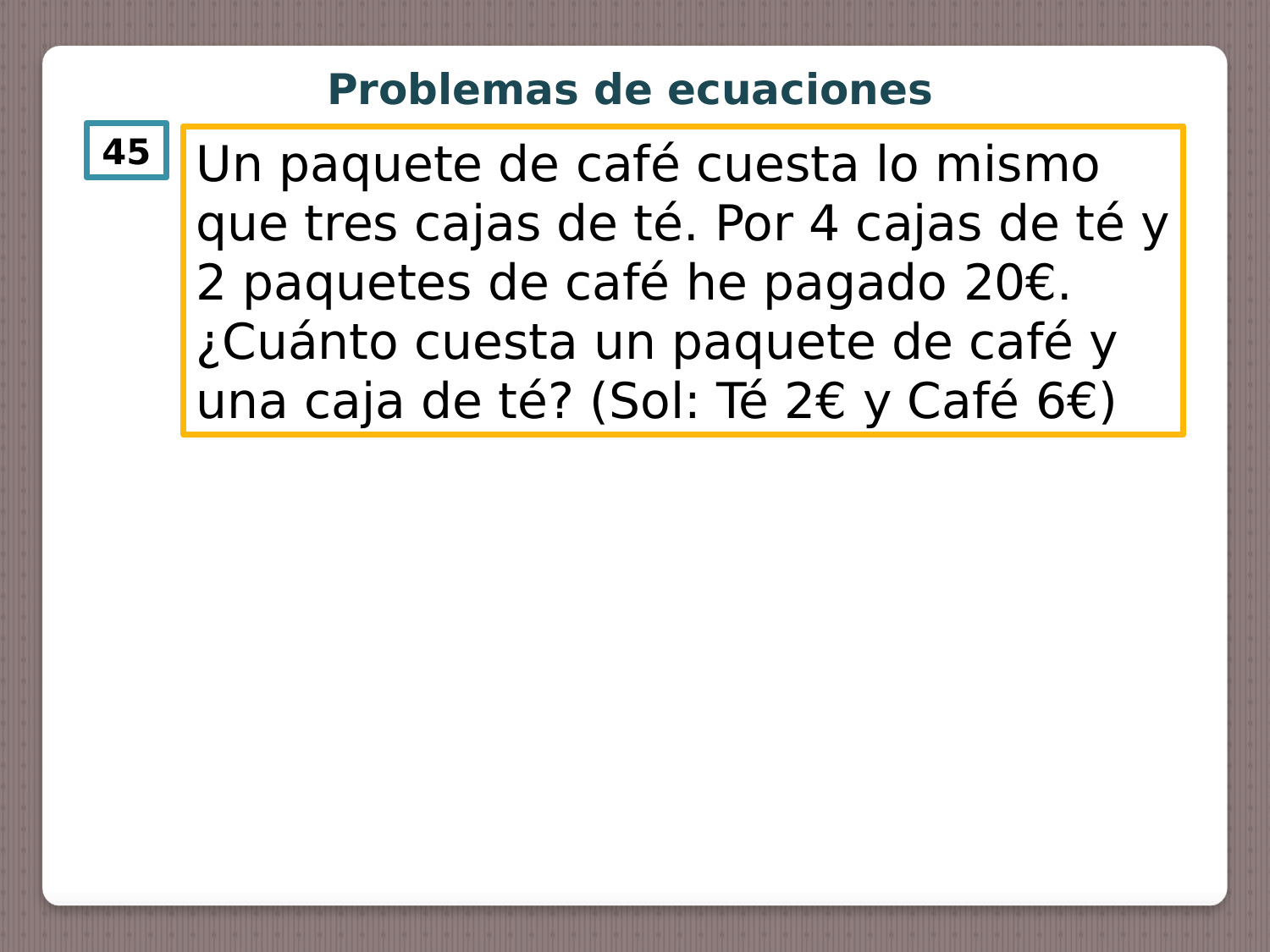

Problemas de ecuaciones
45
Un paquete de café cuesta lo mismo que tres cajas de té. Por 4 cajas de té y 2 paquetes de café he pagado 20€. ¿Cuánto cuesta un paquete de café y una caja de té? (Sol: Té 2€ y Café 6€)